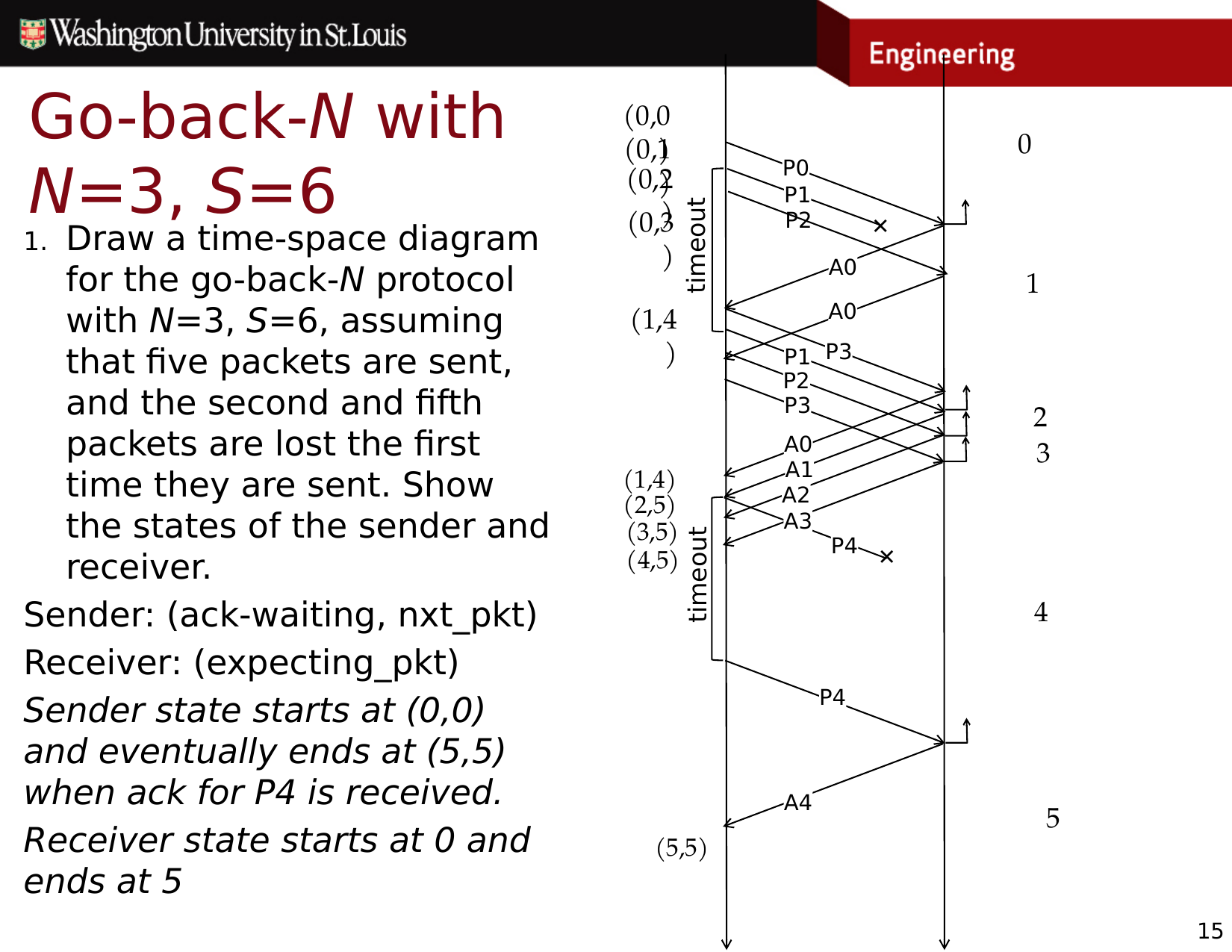

# Go-back-N with N=3, S=6
(0,0)
0
(0,1)
P0
(0,2)

P1
(0,3)

P2
Draw a time-space diagram for the go-back-N protocol with N=3, S=6, assuming that five packets are sent, and the second and fifth packets are lost the first time they are sent. Show the states of the sender and receiver.
Sender: (ack-waiting, nxt_pkt)
Receiver: (expecting_pkt)
Sender state starts at (0,0) and eventually ends at (5,5) when ack for P4 is received.
Receiver state starts at 0 and ends at 5
✕
timeout
A0
1
(1,4)
A0
P3
P1
P2

P3
2

3
A0

A1
(1,4)
A2
(2,5)

A3
(3,5)
P4
(4,5)
✕
timeout
4
P4

A4
5
(5,5)
15